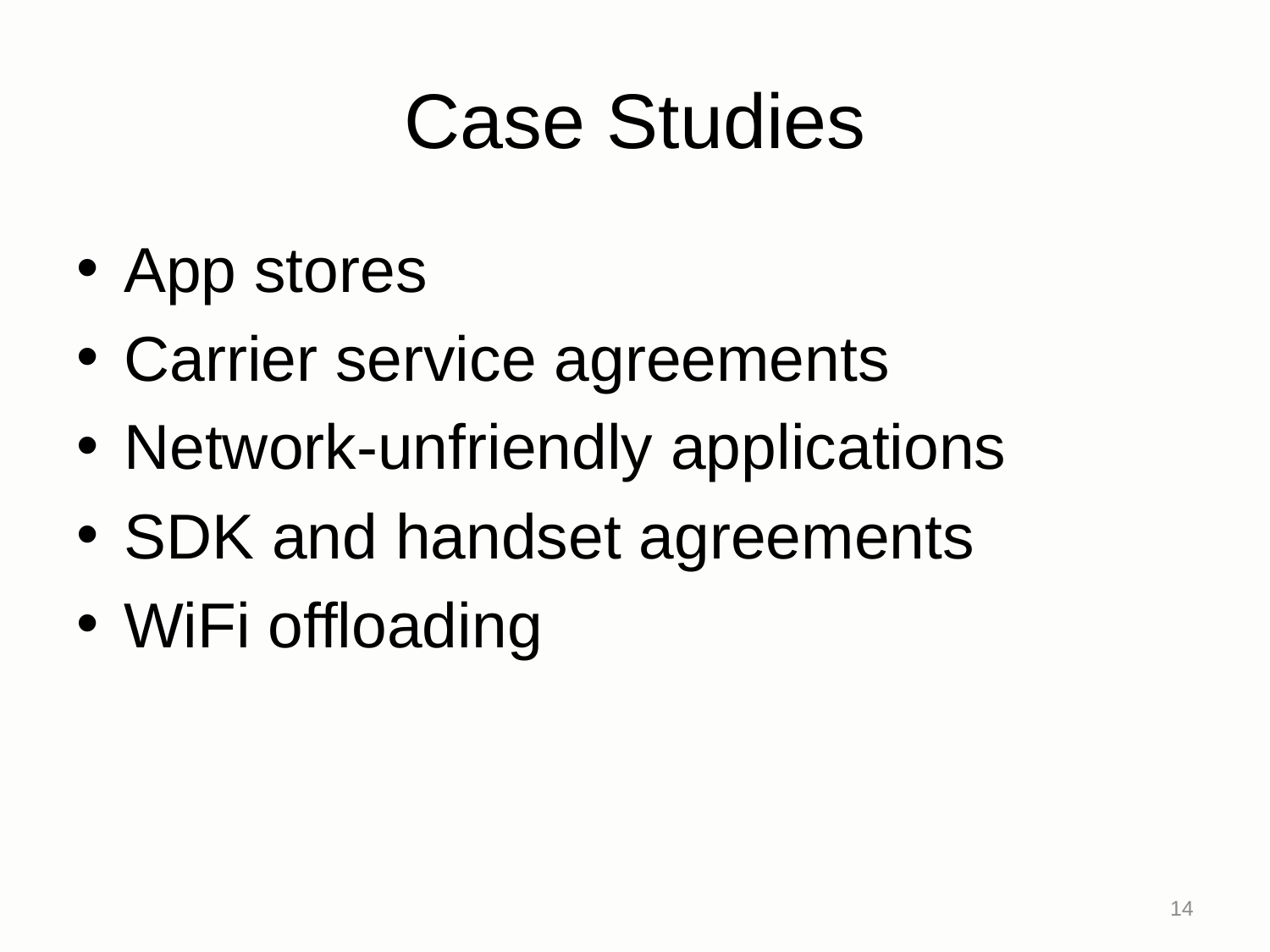

# Case Studies
App stores
Carrier service agreements
Network-unfriendly applications
SDK and handset agreements
WiFi offloading
14